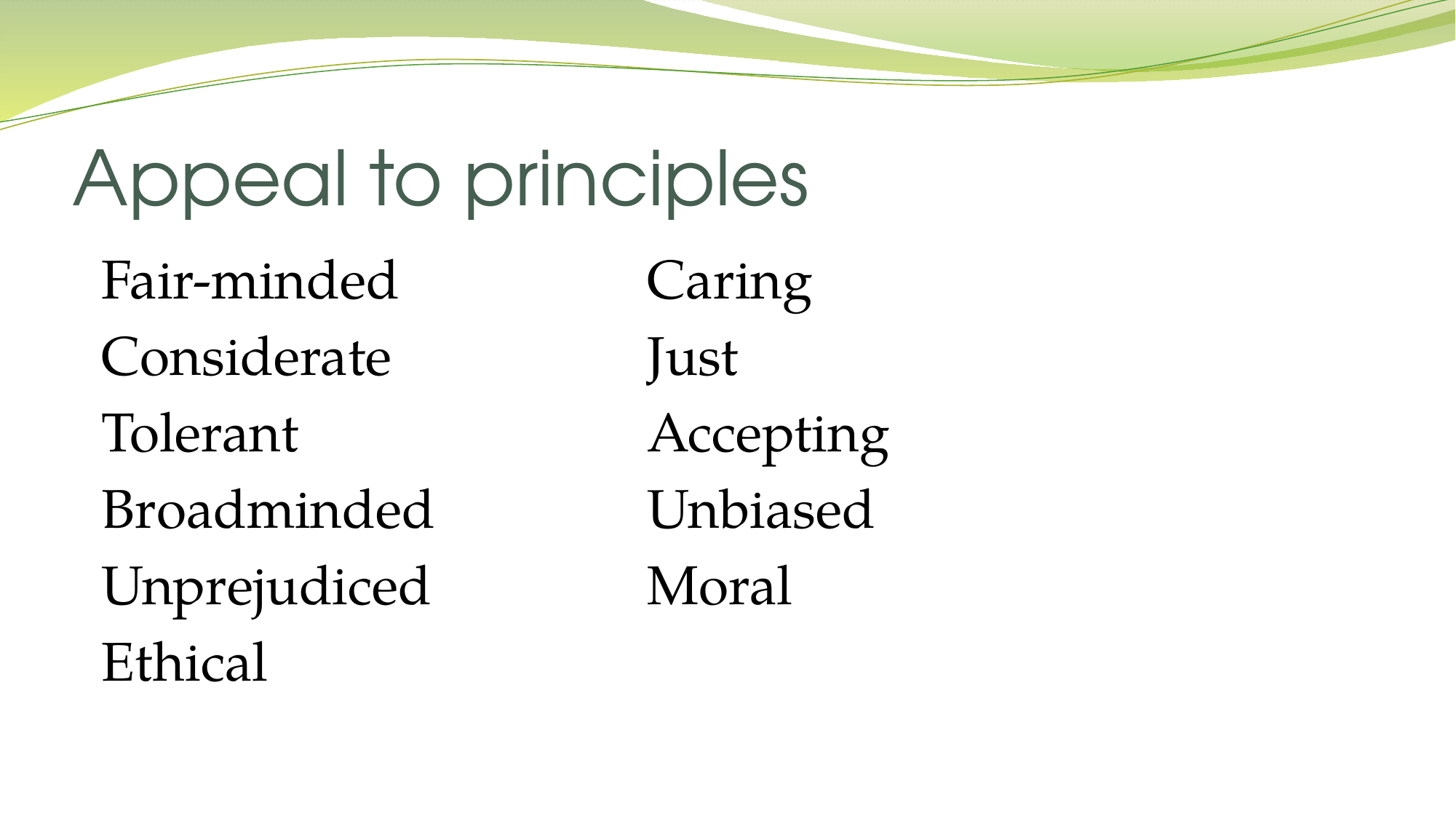

# Appeal to principles
Fair-minded			Caring
Considerate			Just
Tolerant				Accepting
Broadminded		Unbiased
Unprejudiced		Moral
Ethical